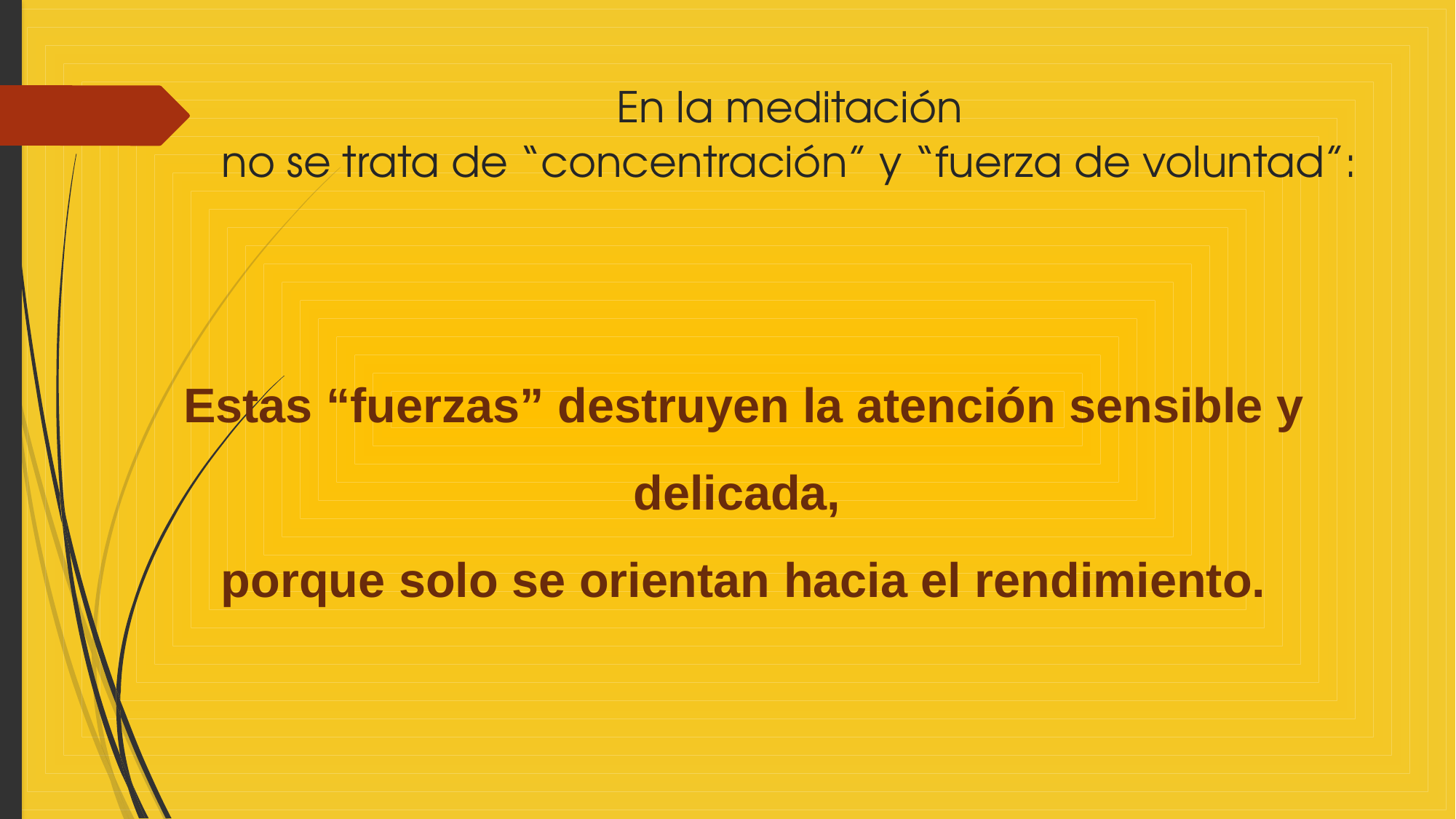

# En la meditación no se trata de “concentración” y “fuerza de voluntad”:
Estas “fuerzas” destruyen la atención sensible y delicada,
porque solo se orientan hacia el rendimiento.